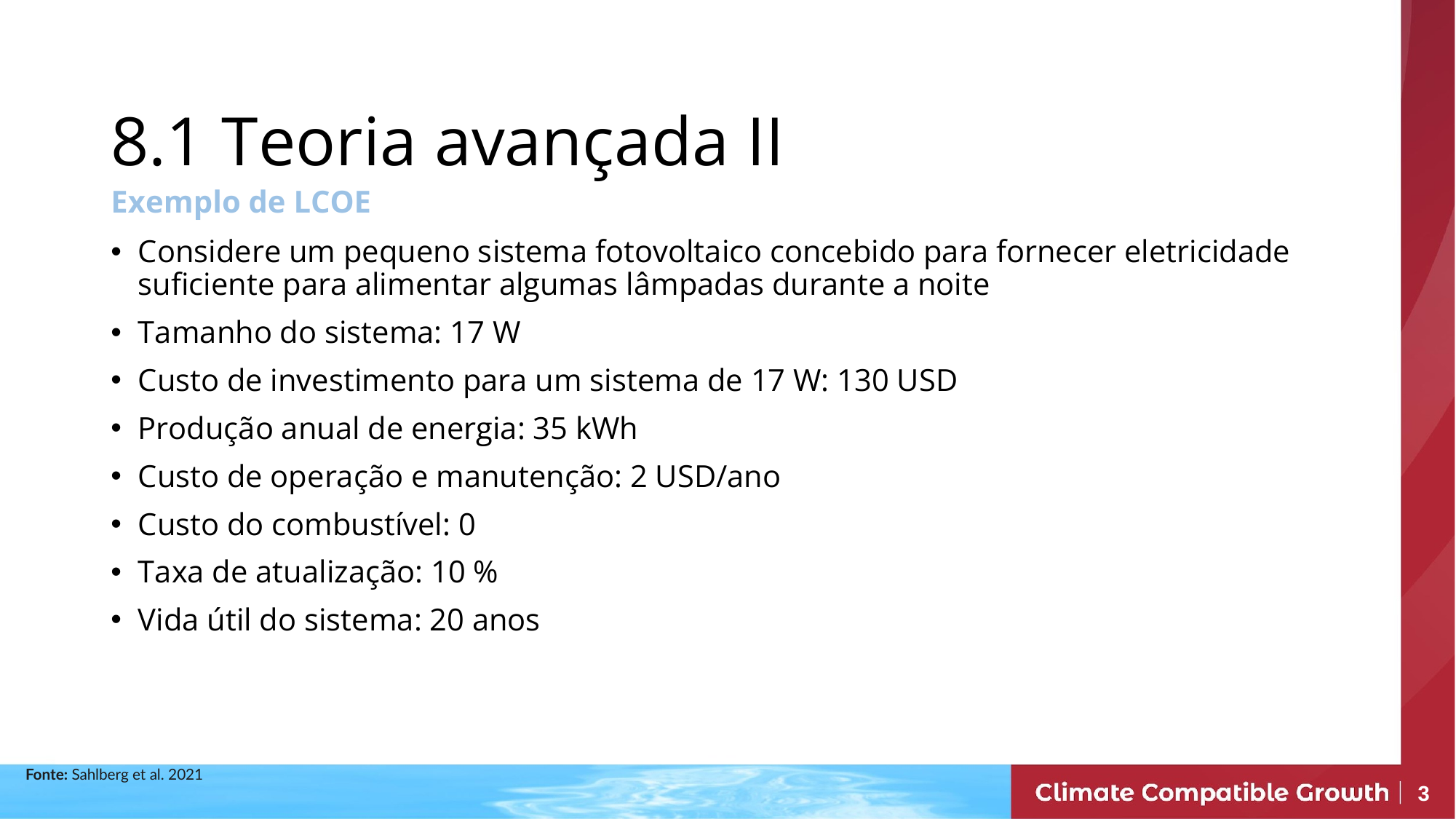

8.1 Teoria avançada II
Exemplo de LCOE
Considere um pequeno sistema fotovoltaico concebido para fornecer eletricidade suficiente para alimentar algumas lâmpadas durante a noite
Tamanho do sistema: 17 W
Custo de investimento para um sistema de 17 W: 130 USD
Produção anual de energia: 35 kWh
Custo de operação e manutenção: 2 USD/ano
Custo do combustível: 0
Taxa de atualização: 10 %
Vida útil do sistema: 20 anos

Fonte: Sahlberg et al. 2021